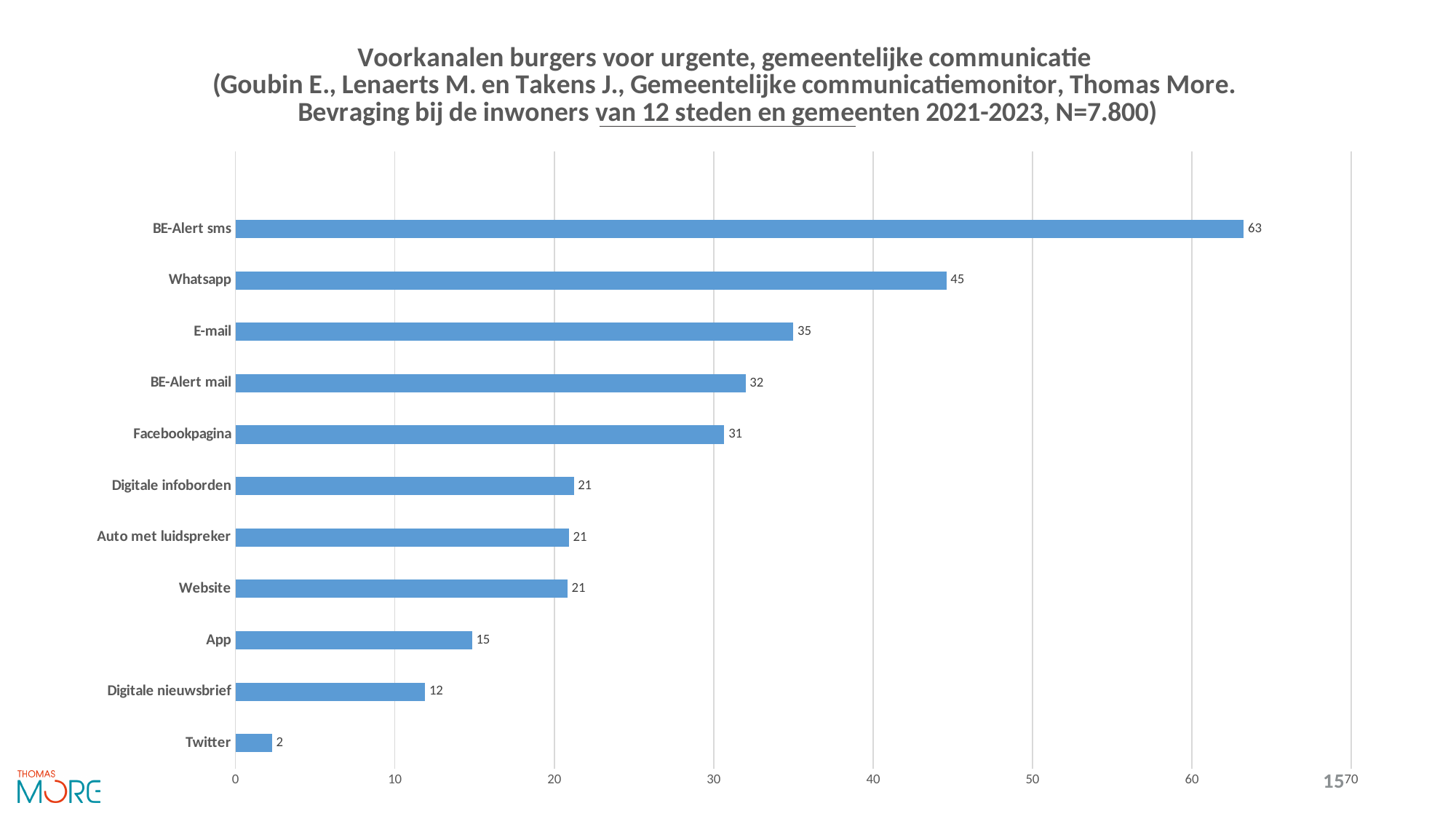

### Chart: Voorkanalen burgers voor urgente, gemeentelijke communicatie
(Goubin E., Lenaerts M. en Takens J., Gemeentelijke communicatiemonitor, Thomas More.
Bevraging bij de inwoners van 12 steden en gemeenten 2021-2023, N=7.800)

| Category |  |
|---|---|
| Twitter | 2.2857142857142856 |
| Digitale nieuwsbrief | 11.88888888888889 |
| App | 14.833333333333334 |
| Website | 20.818181818181817 |
| Auto met luidspreker | 20.916666666666668 |
| Digitale infoborden | 21.22222222222222 |
| Facebookpagina | 30.666666666666668 |
| BE-Alert mail | 32.0 |
| E-mail | 35.0 |
| Whatsapp | 44.6 |
| BE-Alert sms | 63.25 |
15